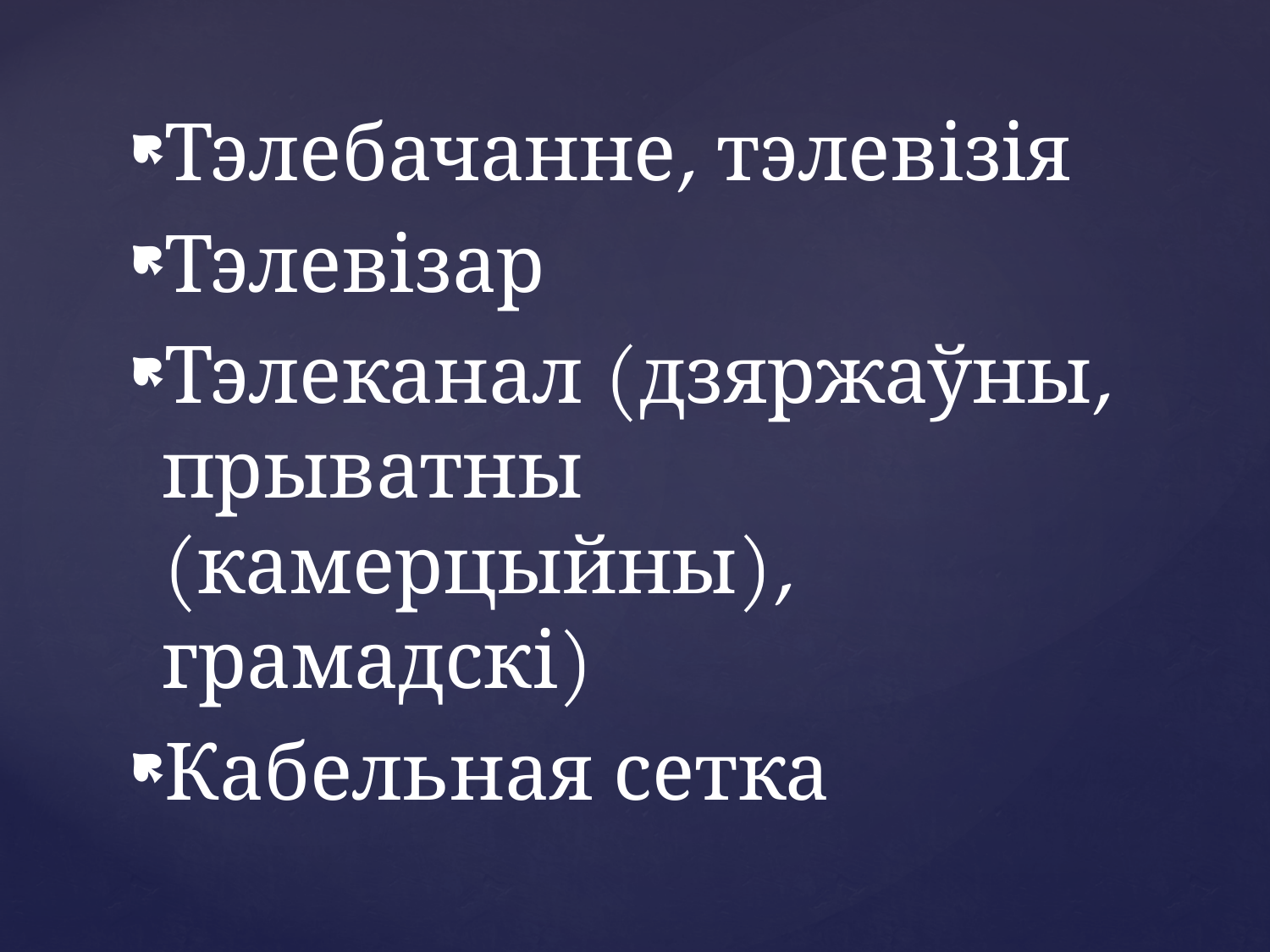

Тэлебачанне, тэлевізія
Тэлевізар
Тэлеканал (дзяржаўны, прыватны (камерцыйны), грамадскі)
Кабельная сетка

#